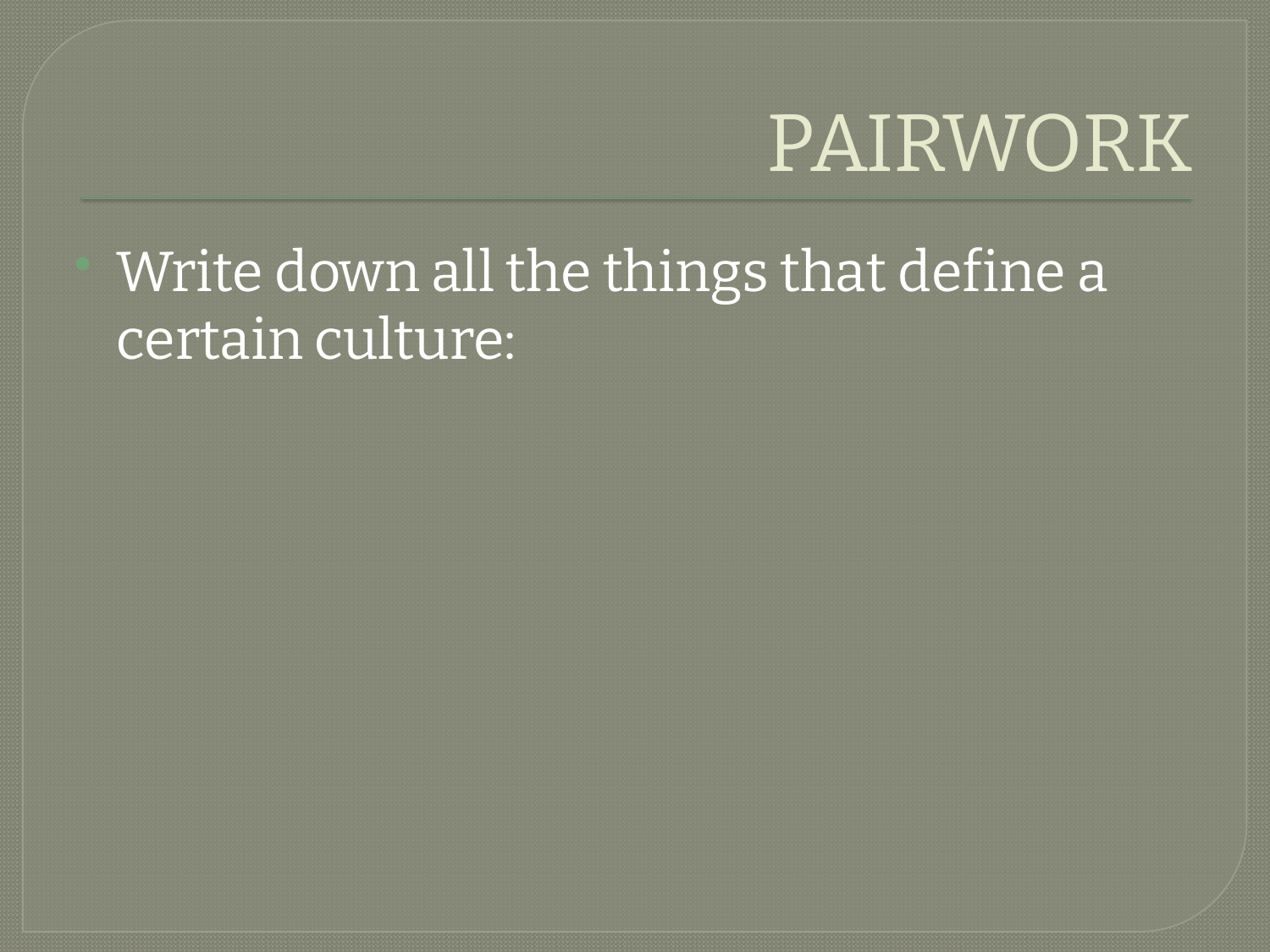

# PAIRWORK
Write down all the things that define a certain culture: